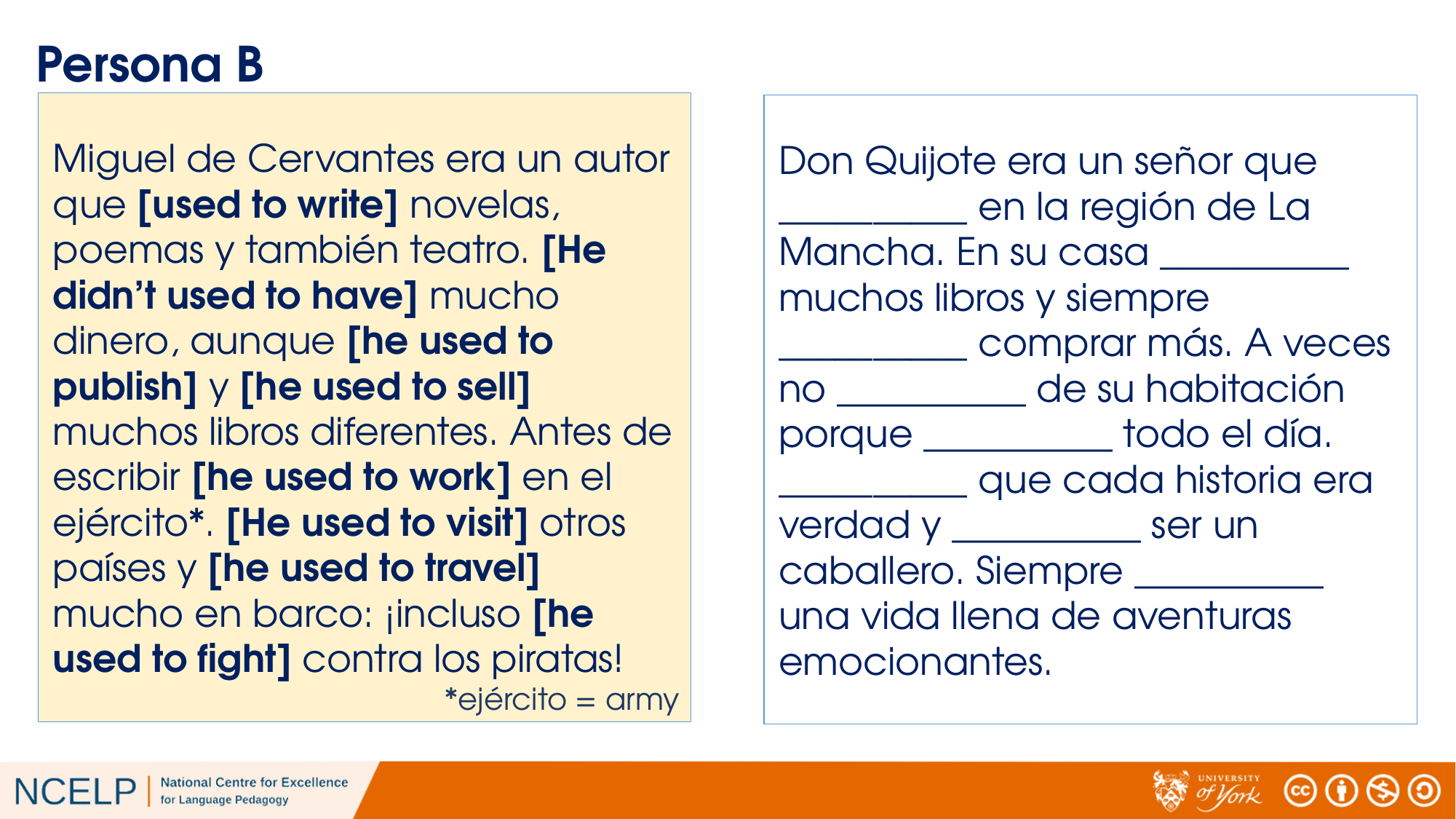

# Persona B
Miguel de Cervantes era un autor que [used to write] novelas, poemas y también teatro. [He didn’t used to have] mucho dinero, aunque [he used to publish] y [he used to sell] muchos libros diferentes. Antes de escribir [he used to work] en el ejército*. [He used to visit] otros países y [he used to travel] mucho en barco: ¡incluso [he used to fight] contra los piratas!
Don Quijote era un señor que __________ en la región de La Mancha. En su casa __________ muchos libros y siempre __________ comprar más. A veces no __________ de su habitación porque __________ todo el día. __________ que cada historia era verdad y __________ ser un caballero. Siempre __________ una vida llena de aventuras emocionantes.
*ejército = army